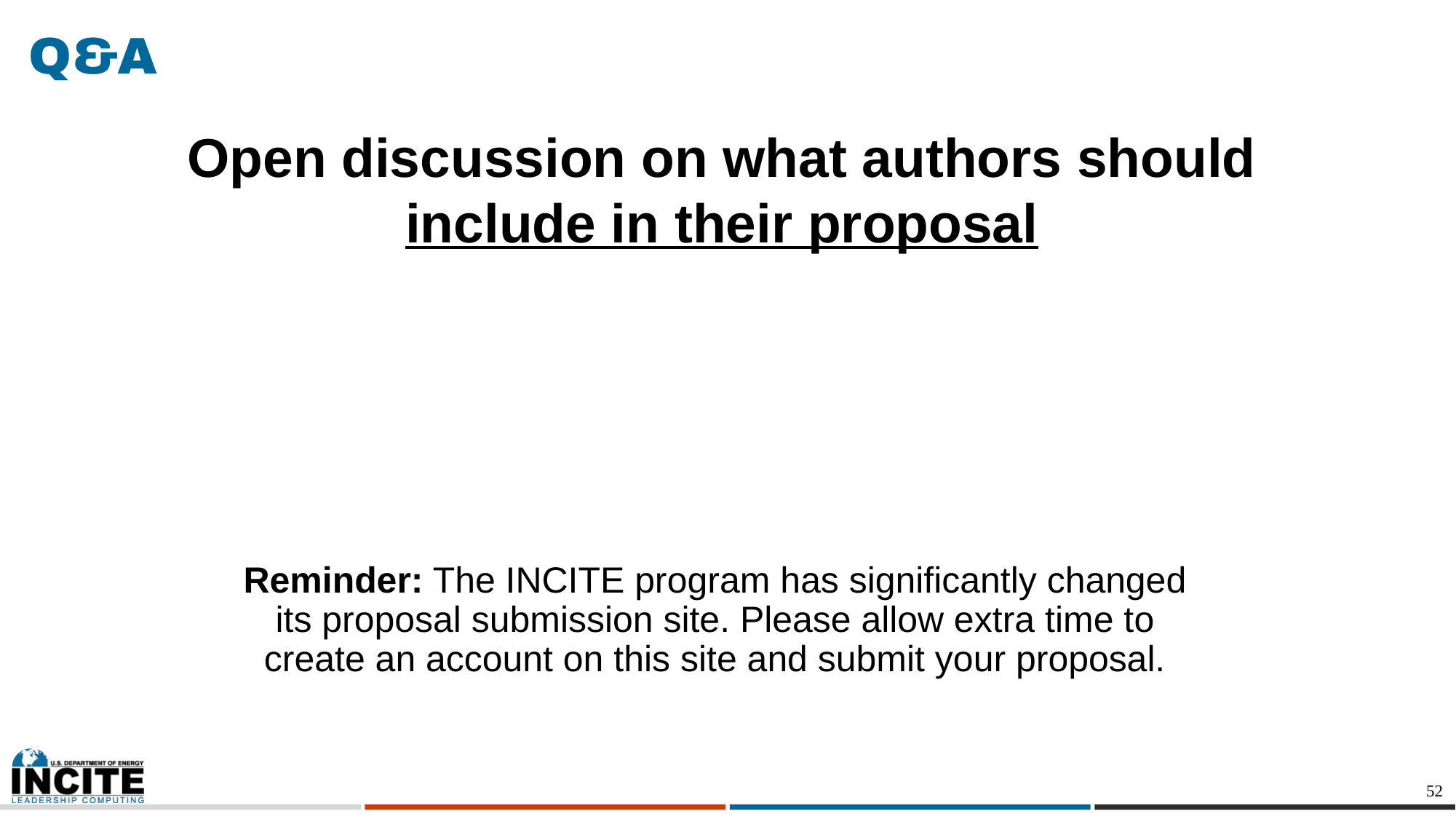

# Q&A
Open discussion on what authors should include in their proposal

Reminder: The INCITE program has significantly changed its proposal submission site. Please allow extra time to create an account on this site and submit your proposal.